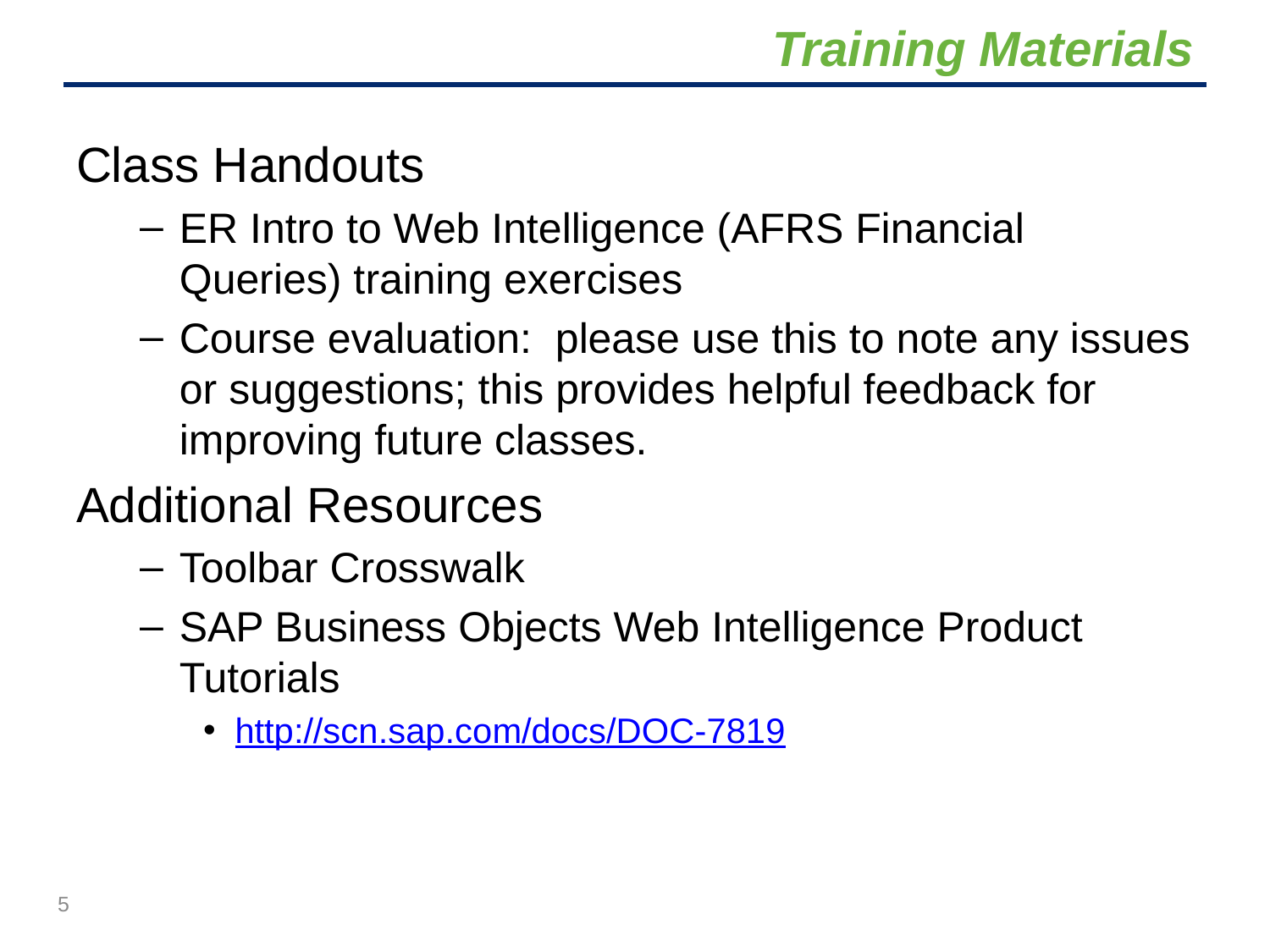

# Training Materials
Class Handouts
ER Intro to Web Intelligence (AFRS Financial Queries) training exercises
Course evaluation:  please use this to note any issues or suggestions; this provides helpful feedback for improving future classes.
Additional Resources
Toolbar Crosswalk
SAP Business Objects Web Intelligence Product Tutorials
http://scn.sap.com/docs/DOC-7819

5